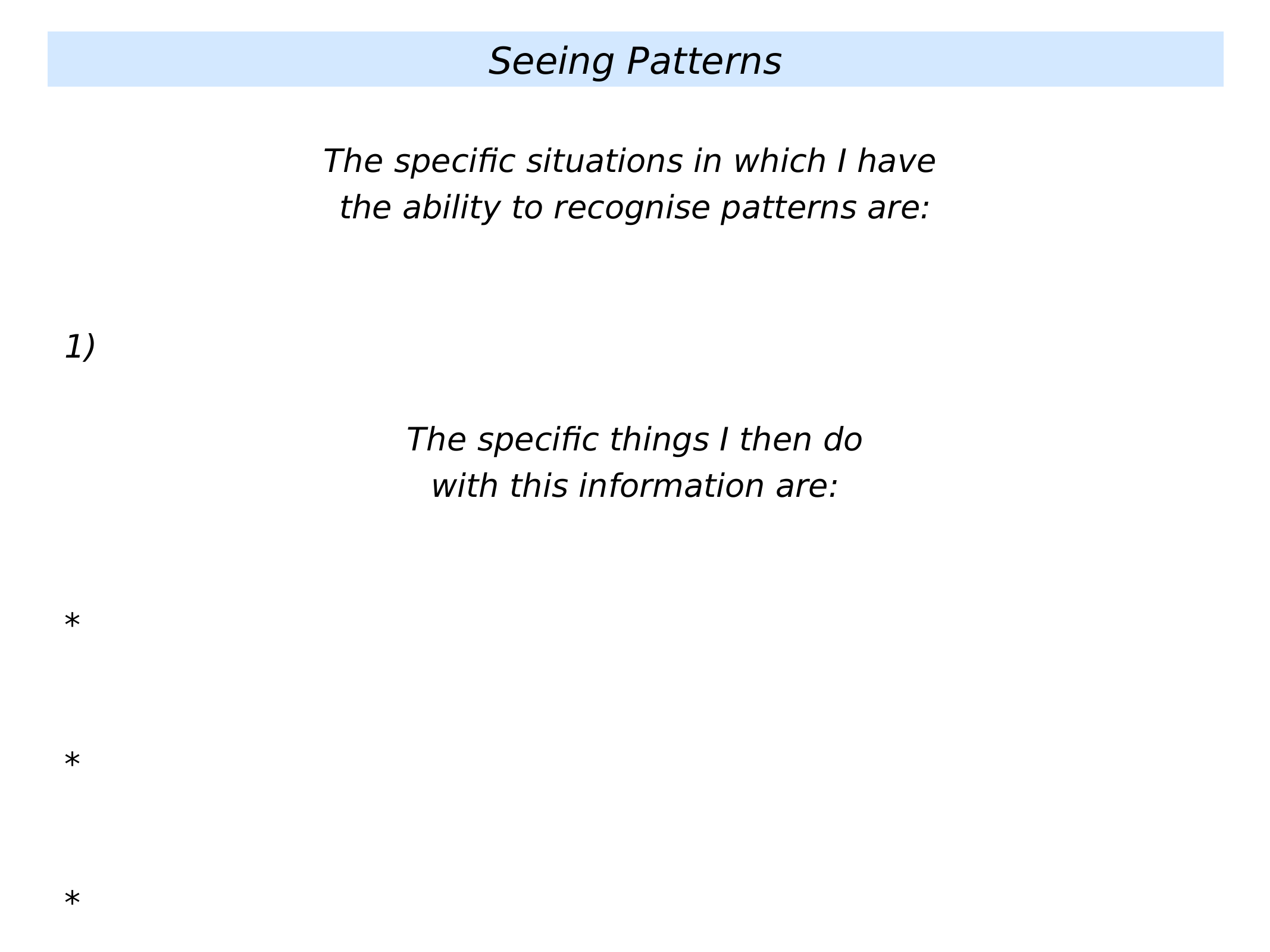

Seeing Patterns
The specific situations in which I have
the ability to recognise patterns are:

1)

The specific things I then do
with this information are:

*

*

*